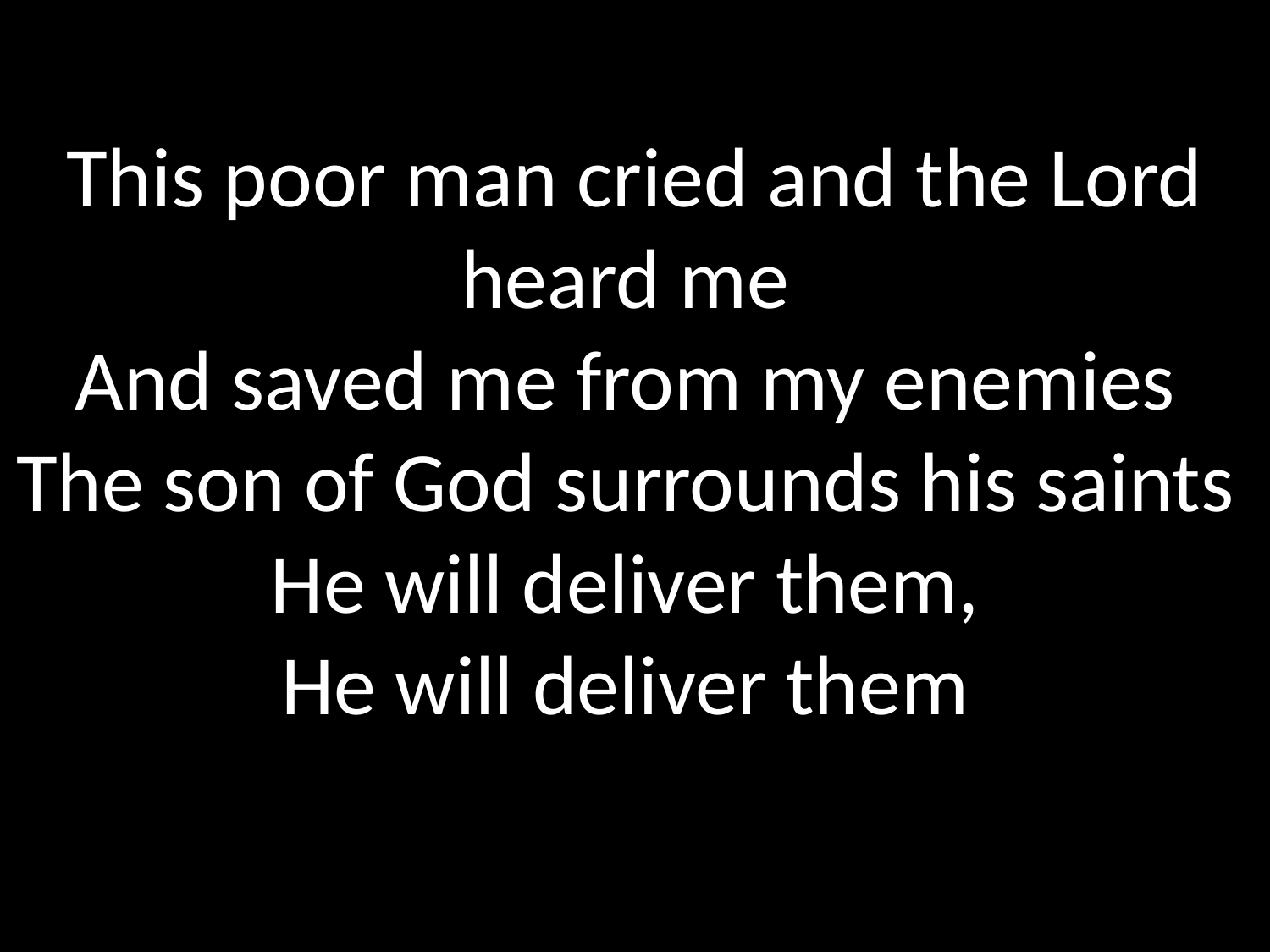

This poor man cried and the Lord heard me
And saved me from my enemies
The son of God surrounds his saints
He will deliver them,
He will deliver them